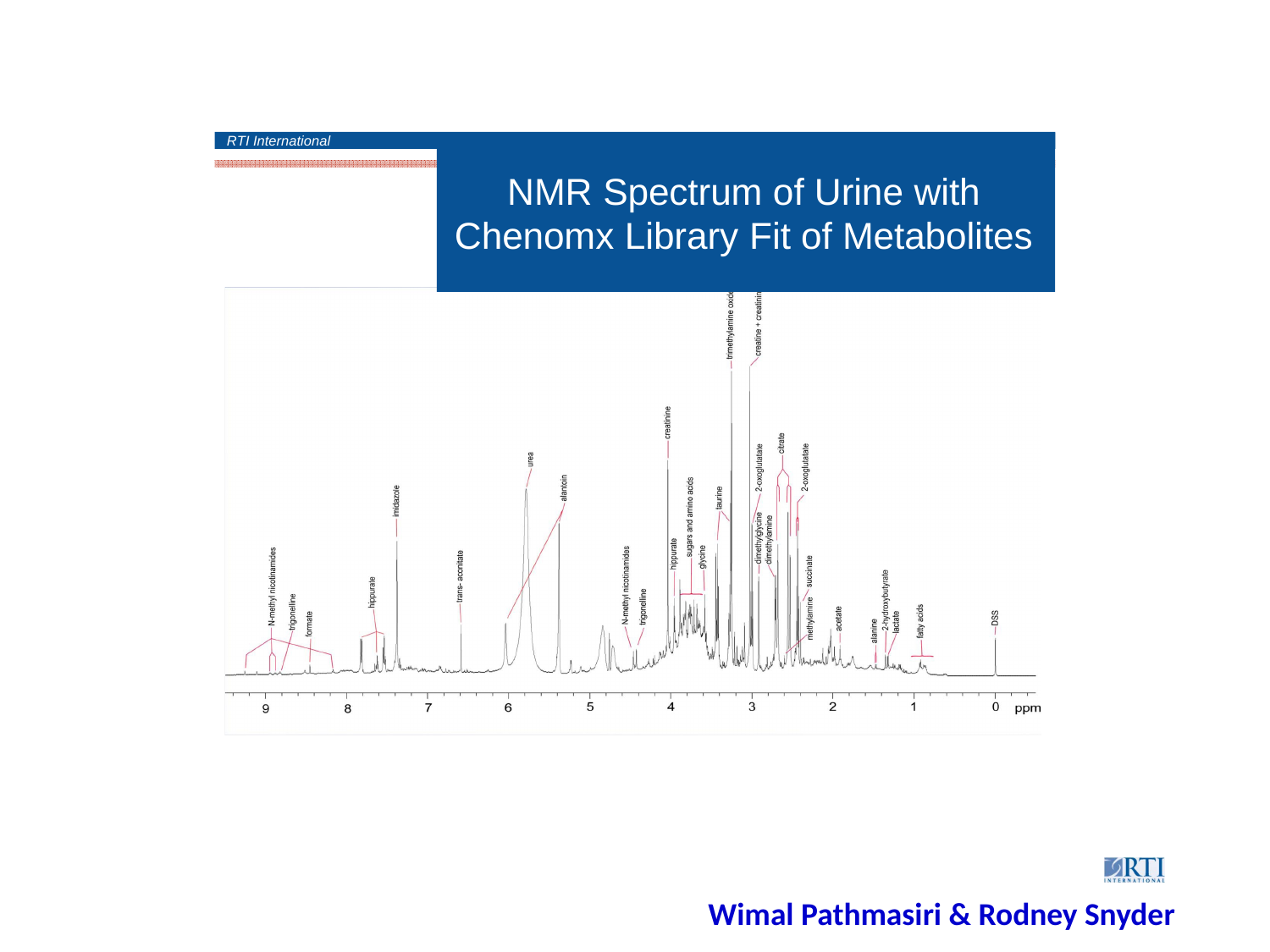

RTI International

# NMR Spectrum of Urine with Chenomx Library Fit of Metabolites

Wimal Pathmasiri & Rodney Snyder